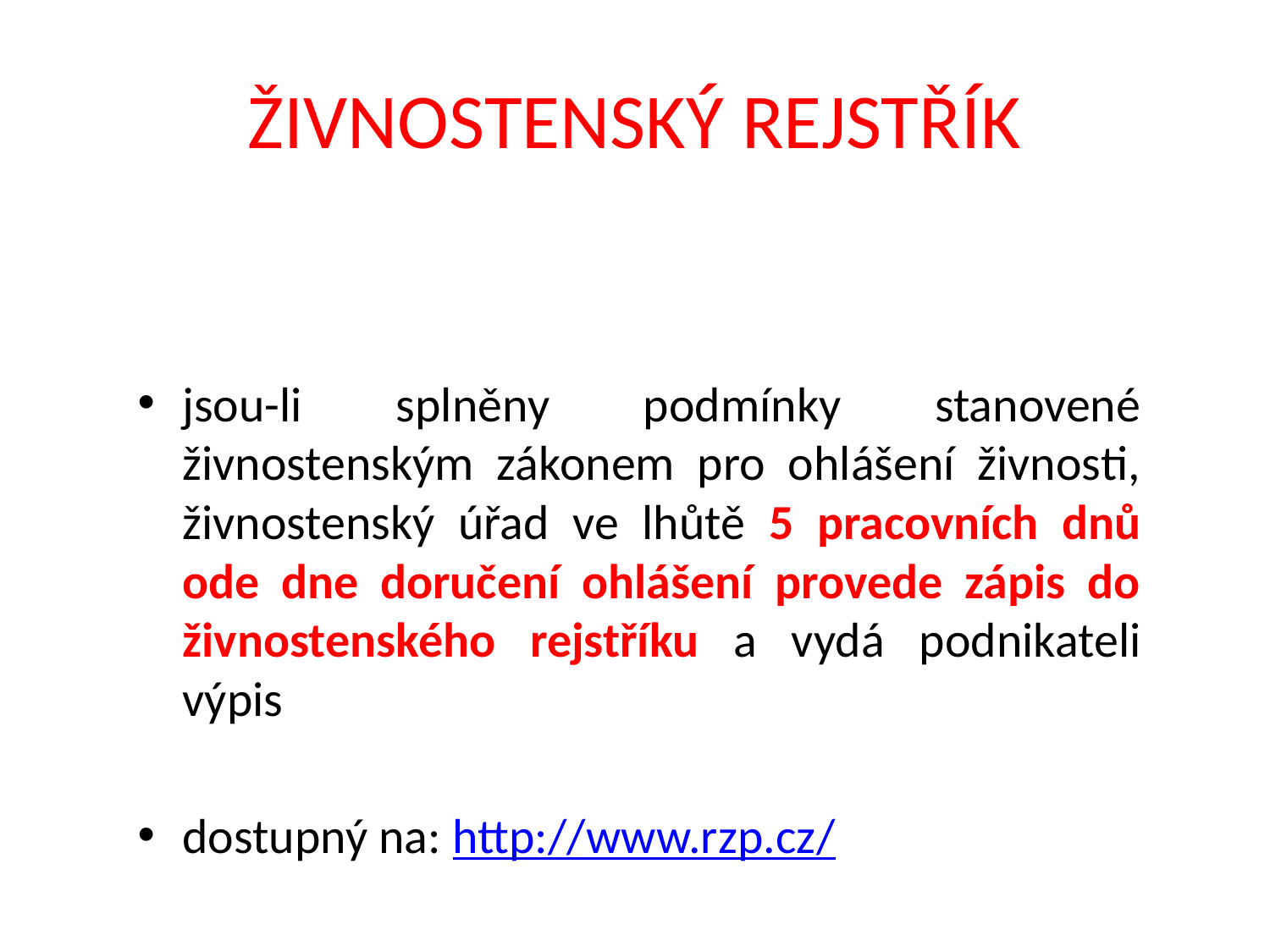

# ŽIVNOSTENSKÝ REJSTŘÍK
jsou-li splněny podmínky stanovené živnostenským zákonem pro ohlášení živnosti, živnostenský úřad ve lhůtě 5 pracovních dnů ode dne doručení ohlášení provede zápis do živnostenského rejstříku a vydá podnikateli výpis

dostupný na: http://www.rzp.cz/